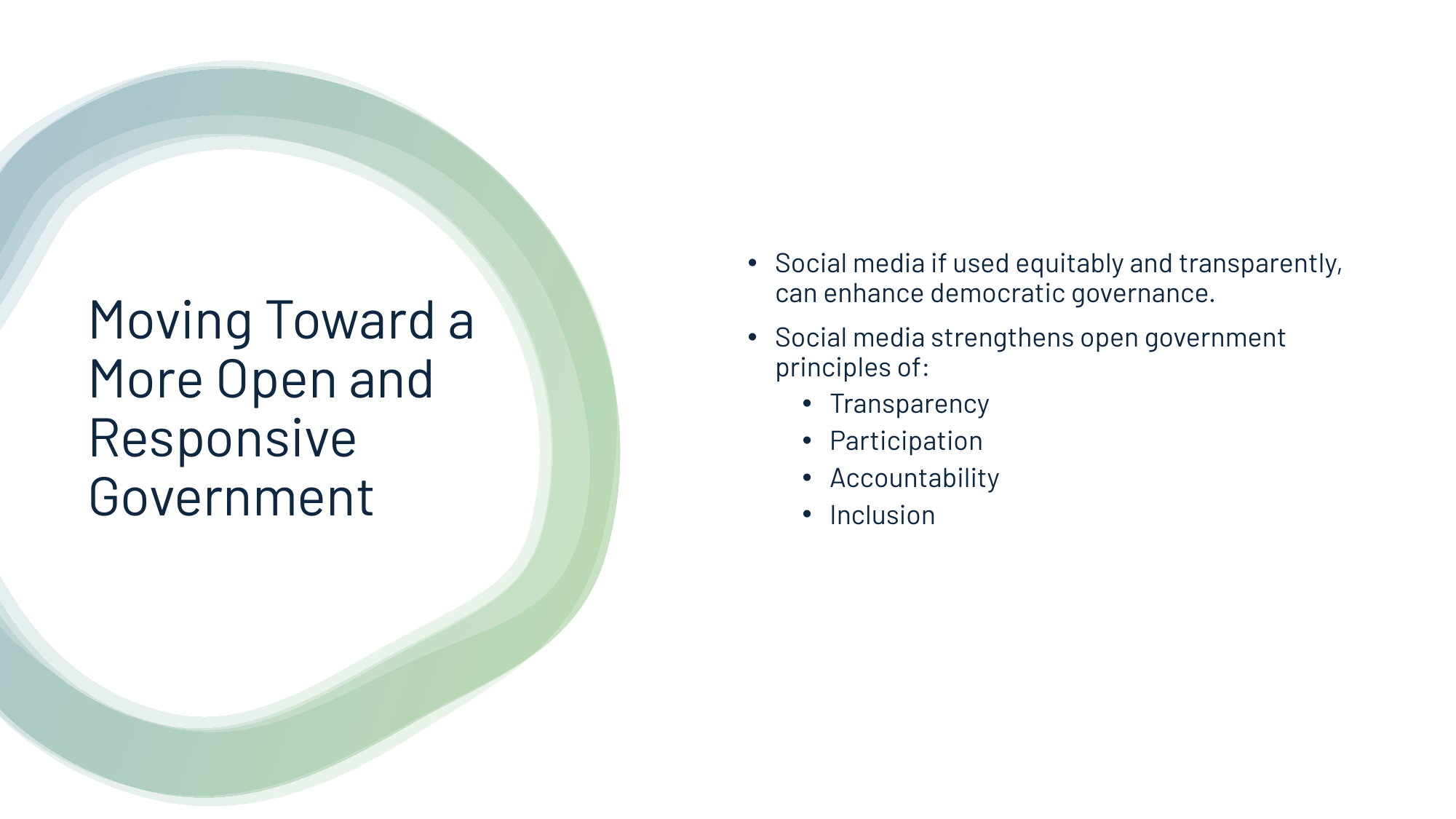

Social media if used equitably and transparently, can enhance democratic governance.
Social media strengthens open government principles of:
Transparency
Participation
Accountability
Inclusion

# Moving Toward a More Open and Responsive Government